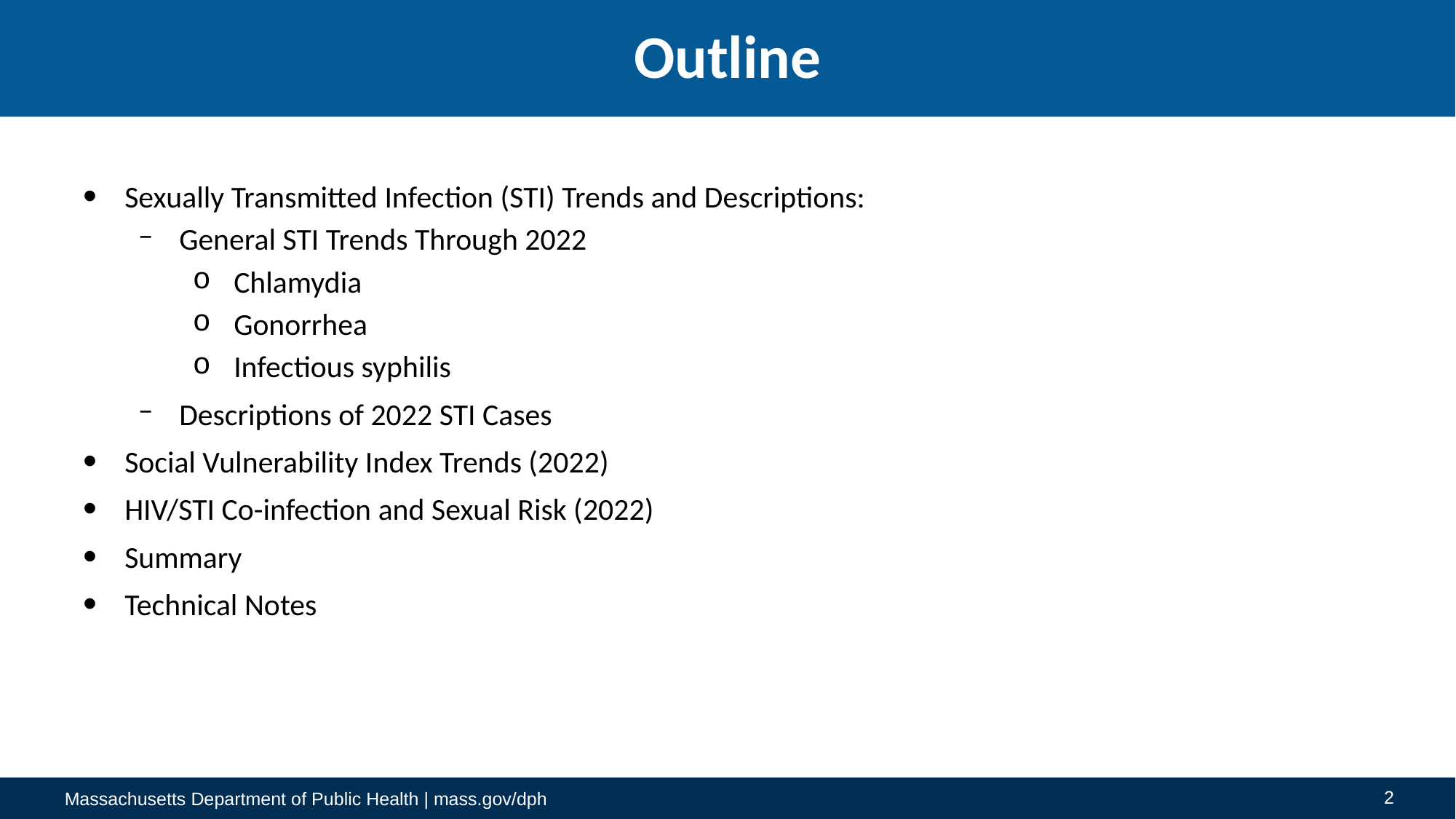

# Outline
Sexually Transmitted Infection (STI) Trends and Descriptions:
General STI Trends Through 2022
Chlamydia
Gonorrhea
Infectious syphilis
Descriptions of 2022 STI Cases
Social Vulnerability Index Trends (2022)
HIV/STI Co-infection and Sexual Risk (2022)
Summary
Technical Notes
2